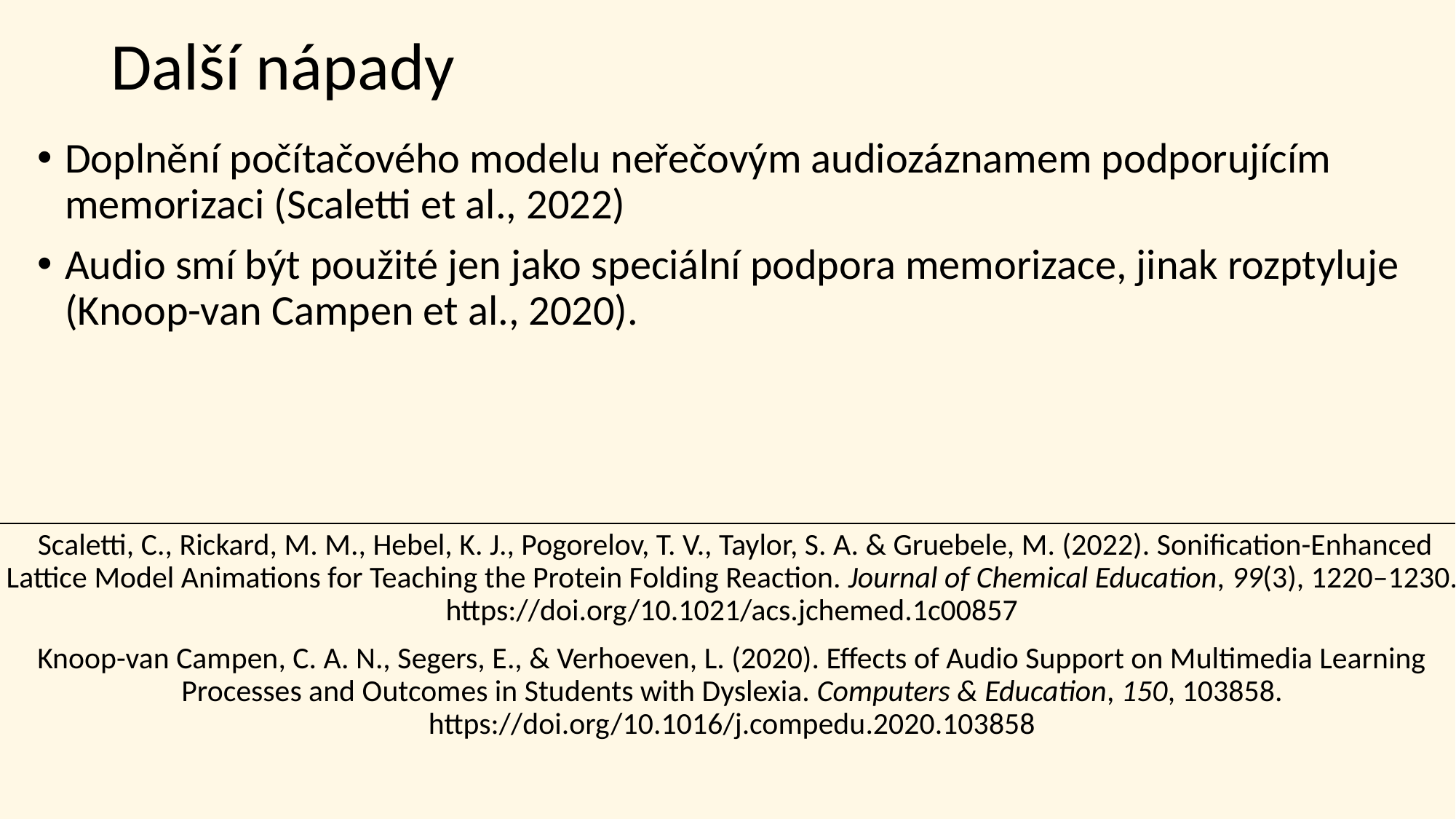

# Další nápady
Doplnění počítačového modelu neřečovým audiozáznamem podporujícím memorizaci (Scaletti et al., 2022)
Audio smí být použité jen jako speciální podpora memorizace, jinak rozptyluje (Knoop-van Campen et al., 2020).
 Scaletti, C., Rickard, M. M., Hebel, K. J., Pogorelov, T. V., Taylor, S. A. & Gruebele, M. (2022). Sonification-Enhanced Lattice Model Animations for Teaching the Protein Folding Reaction. Journal of Chemical Education, 99(3), 1220–1230. https://doi.org/10.1021/acs.jchemed.1c00857
Knoop-van Campen, C. A. N., Segers, E., & Verhoeven, L. (2020). Effects of Audio Support on Multimedia Learning Processes and Outcomes in Students with Dyslexia. Computers & Education, 150, 103858. https://doi.org/10.1016/j.compedu.2020.103858